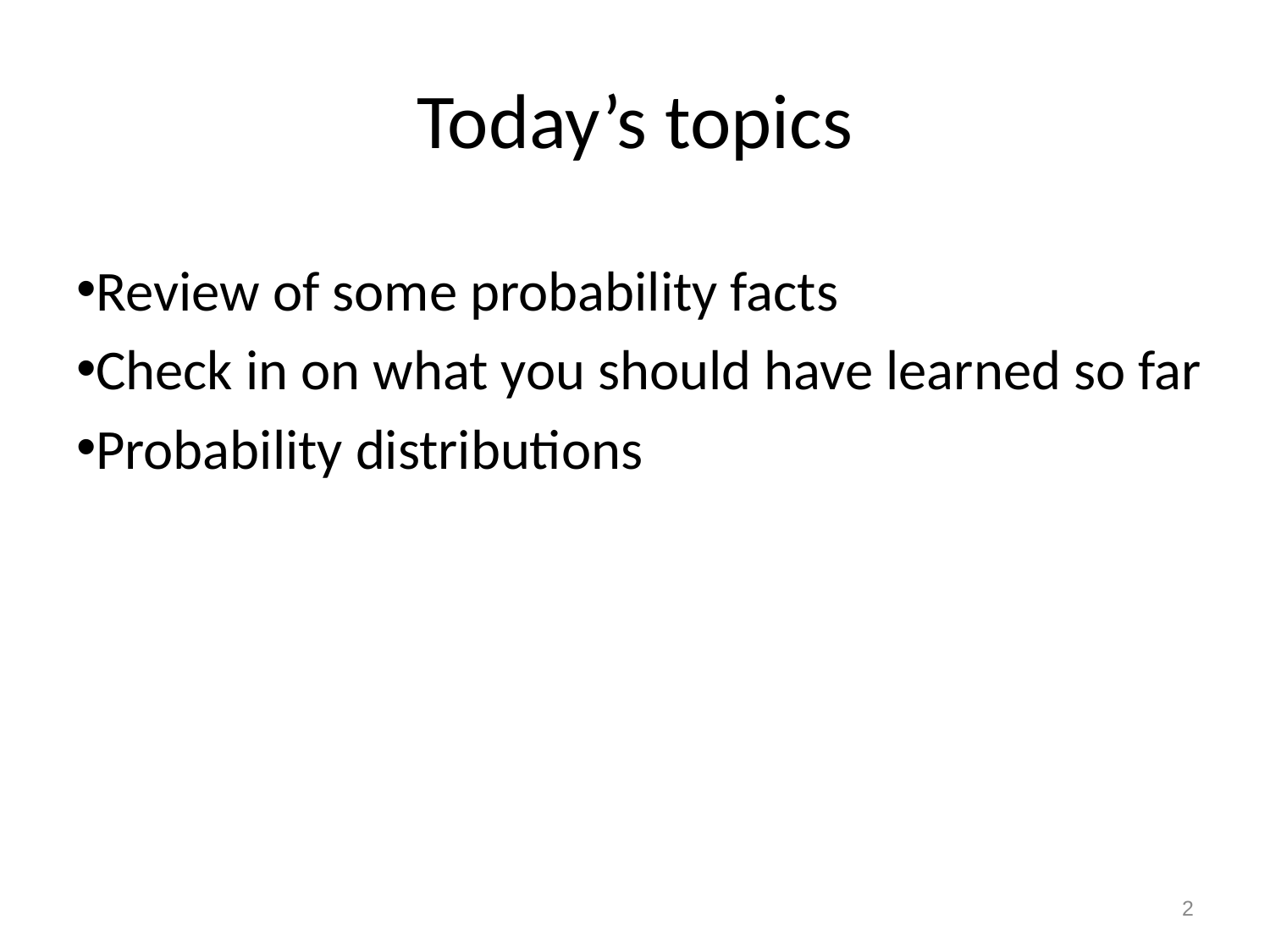

Today’s topics

Review of some probability facts
Check in on what you should have learned so far
Probability distributions
2